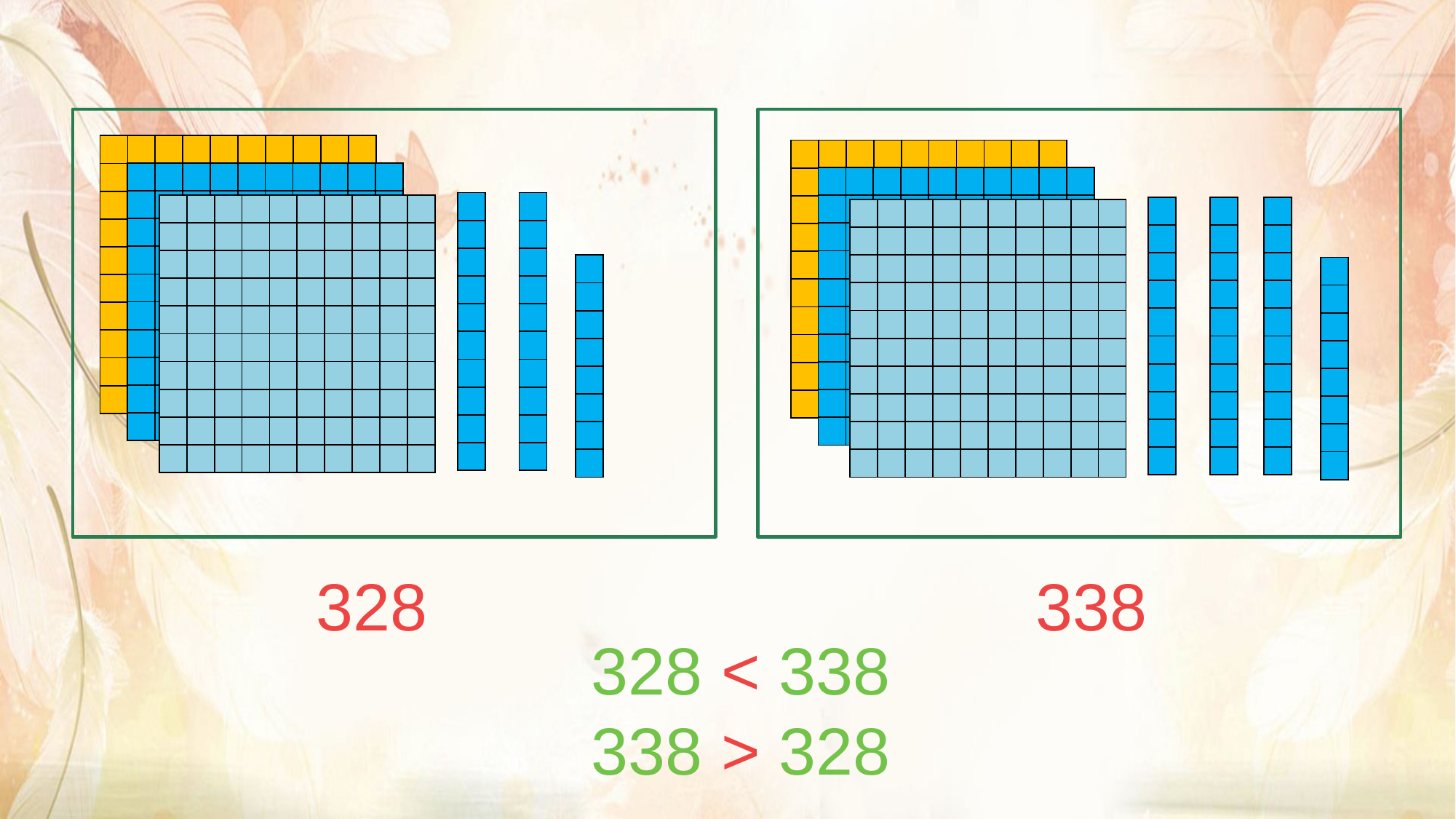

|  |  |  |  |  |  |  |  |  |  |
| --- | --- | --- | --- | --- | --- | --- | --- | --- | --- |
|  |  |  |  |  |  |  |  |  |  |
|  |  |  |  |  |  |  |  |  |  |
|  |  |  |  |  |  |  |  |  |  |
|  |  |  |  |  |  |  |  |  |  |
|  |  |  |  |  |  |  |  |  |  |
|  |  |  |  |  |  |  |  |  |  |
|  |  |  |  |  |  |  |  |  |  |
|  |  |  |  |  |  |  |  |  |  |
|  |  |  |  |  |  |  |  |  |  |
|  |  |  |  |  |  |  |  |  |  |
| --- | --- | --- | --- | --- | --- | --- | --- | --- | --- |
|  |  |  |  |  |  |  |  |  |  |
|  |  |  |  |  |  |  |  |  |  |
|  |  |  |  |  |  |  |  |  |  |
|  |  |  |  |  |  |  |  |  |  |
|  |  |  |  |  |  |  |  |  |  |
|  |  |  |  |  |  |  |  |  |  |
|  |  |  |  |  |  |  |  |  |  |
|  |  |  |  |  |  |  |  |  |  |
|  |  |  |  |  |  |  |  |  |  |
|  |  |  |  |  |  |  |  |  |  |
| --- | --- | --- | --- | --- | --- | --- | --- | --- | --- |
|  |  |  |  |  |  |  |  |  |  |
|  |  |  |  |  |  |  |  |  |  |
|  |  |  |  |  |  |  |  |  |  |
|  |  |  |  |  |  |  |  |  |  |
|  |  |  |  |  |  |  |  |  |  |
|  |  |  |  |  |  |  |  |  |  |
|  |  |  |  |  |  |  |  |  |  |
|  |  |  |  |  |  |  |  |  |  |
|  |  |  |  |  |  |  |  |  |  |
|  |  |  |  |  |  |  |  |  |  |
| --- | --- | --- | --- | --- | --- | --- | --- | --- | --- |
|  |  |  |  |  |  |  |  |  |  |
|  |  |  |  |  |  |  |  |  |  |
|  |  |  |  |  |  |  |  |  |  |
|  |  |  |  |  |  |  |  |  |  |
|  |  |  |  |  |  |  |  |  |  |
|  |  |  |  |  |  |  |  |  |  |
|  |  |  |  |  |  |  |  |  |  |
|  |  |  |  |  |  |  |  |  |  |
|  |  |  |  |  |  |  |  |  |  |
|  |
| --- |
|  |
|  |
|  |
|  |
|  |
|  |
|  |
|  |
|  |
|  |
| --- |
|  |
|  |
|  |
|  |
|  |
|  |
|  |
|  |
|  |
|  |  |  |  |  |  |  |  |  |  |
| --- | --- | --- | --- | --- | --- | --- | --- | --- | --- |
|  |  |  |  |  |  |  |  |  |  |
|  |  |  |  |  |  |  |  |  |  |
|  |  |  |  |  |  |  |  |  |  |
|  |  |  |  |  |  |  |  |  |  |
|  |  |  |  |  |  |  |  |  |  |
|  |  |  |  |  |  |  |  |  |  |
|  |  |  |  |  |  |  |  |  |  |
|  |  |  |  |  |  |  |  |  |  |
|  |  |  |  |  |  |  |  |  |  |
|  |
| --- |
|  |
|  |
|  |
|  |
|  |
|  |
|  |
|  |
|  |
|  |
| --- |
|  |
|  |
|  |
|  |
|  |
|  |
|  |
|  |
|  |
|  |
| --- |
|  |
|  |
|  |
|  |
|  |
|  |
|  |
|  |
|  |
|  |  |  |  |  |  |  |  |  |  |
| --- | --- | --- | --- | --- | --- | --- | --- | --- | --- |
|  |  |  |  |  |  |  |  |  |  |
|  |  |  |  |  |  |  |  |  |  |
|  |  |  |  |  |  |  |  |  |  |
|  |  |  |  |  |  |  |  |  |  |
|  |  |  |  |  |  |  |  |  |  |
|  |  |  |  |  |  |  |  |  |  |
|  |  |  |  |  |  |  |  |  |  |
|  |  |  |  |  |  |  |  |  |  |
|  |  |  |  |  |  |  |  |  |  |
|  |
| --- |
|  |
|  |
|  |
|  |
|  |
|  |
|  |
|  |
| --- |
|  |
|  |
|  |
|  |
|  |
|  |
|  |
328
338
328 < 338
338 > 328